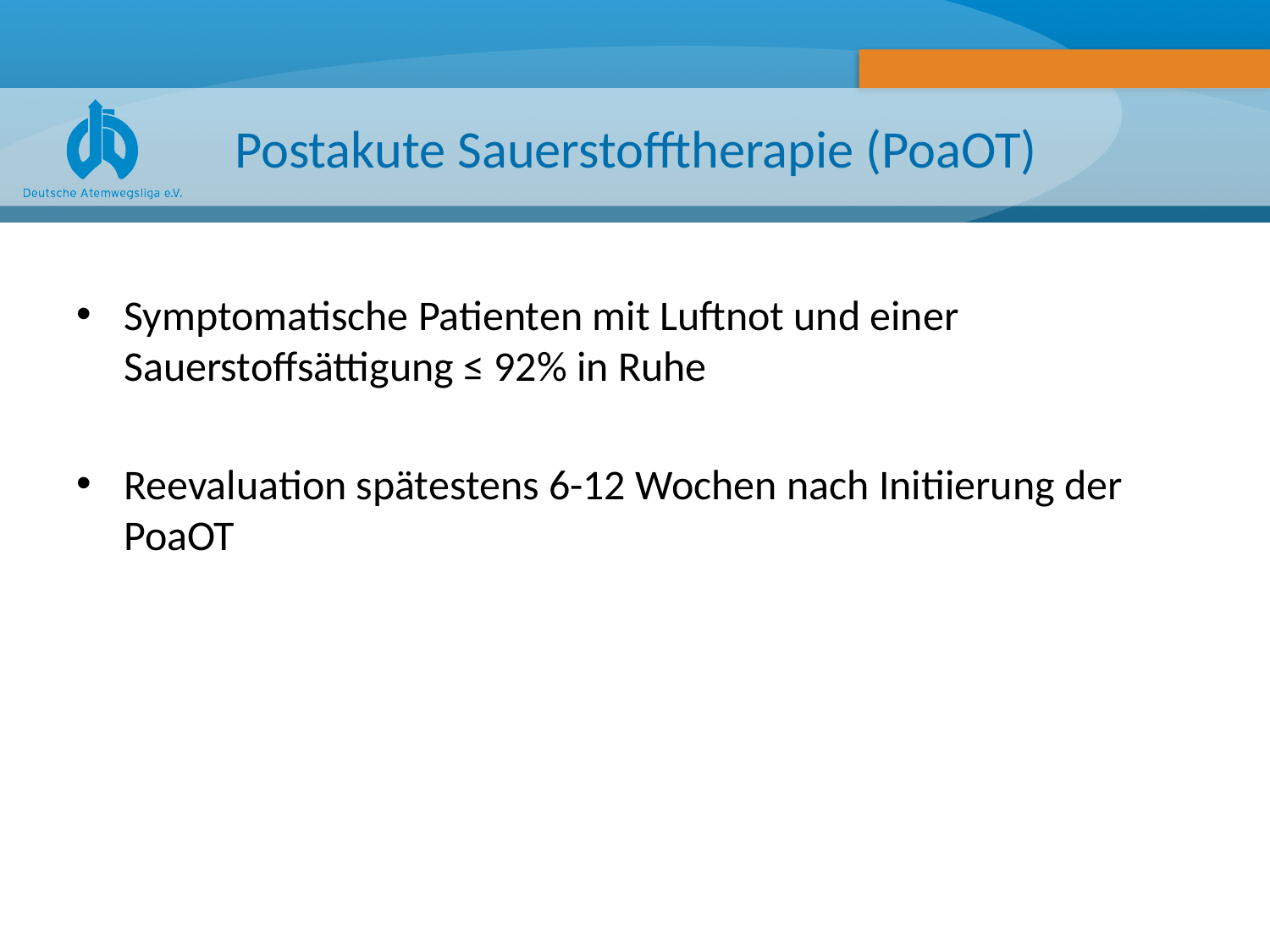

# Postakute Sauerstofftherapie (PoaOT)
Symptomatische Patienten mit Luftnot und einer Sauerstoffsättigung ≤ 92% in Ruhe

Reevaluation spätestens 6-12 Wochen nach Initiierung der PoaOT